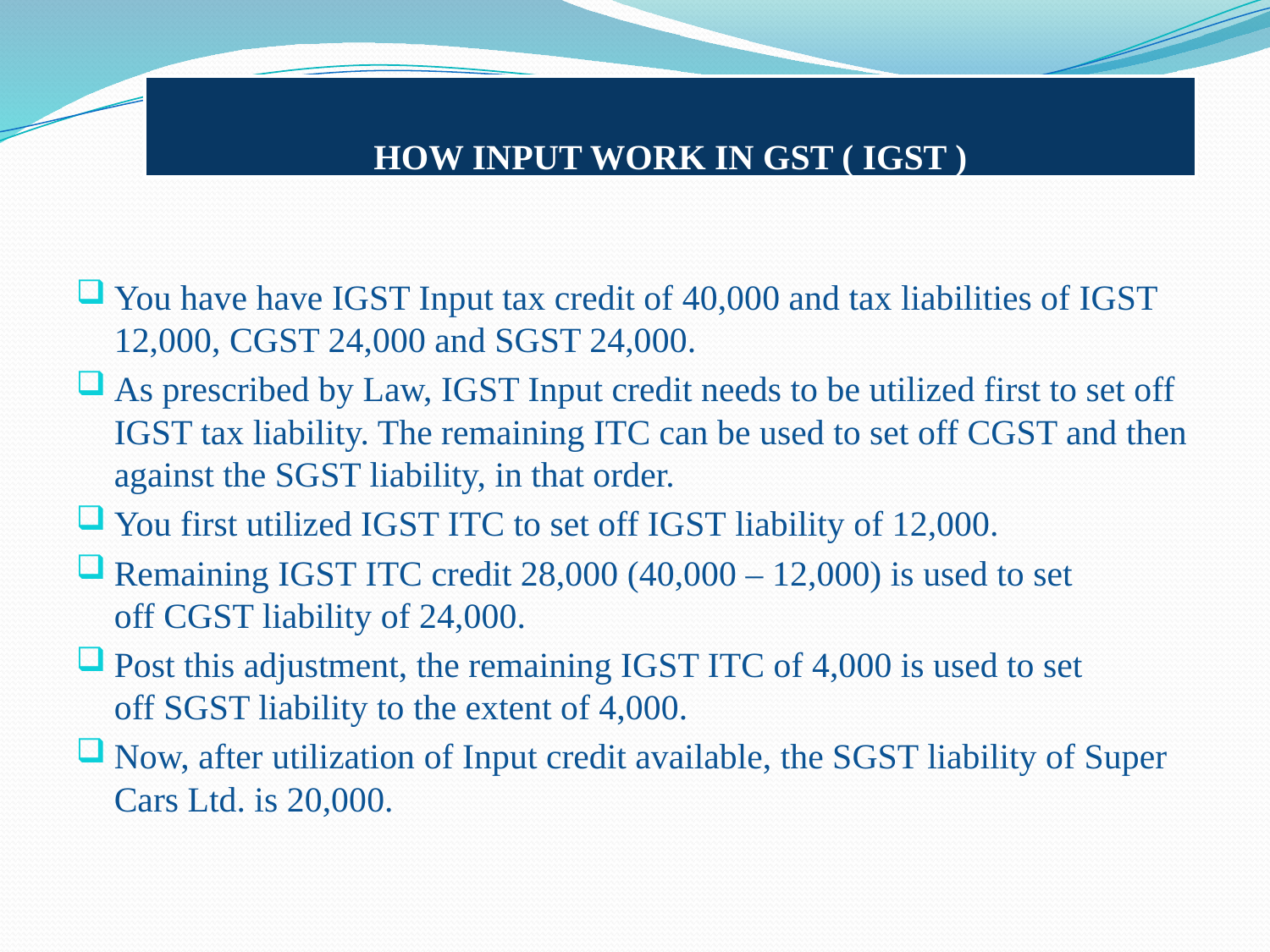

# HOW INPUT WORK IN GST ( IGST )
You have have IGST Input tax credit of 40,000 and tax liabilities of IGST 12,000, CGST 24,000 and SGST 24,000.
As prescribed by Law, IGST Input credit needs to be utilized first to set off IGST tax liability. The remaining ITC can be used to set off CGST and then against the SGST liability, in that order.
You first utilized IGST ITC to set off IGST liability of 12,000.
Remaining IGST ITC credit 28,000 (40,000 – 12,000) is used to set off CGST liability of 24,000.
Post this adjustment, the remaining IGST ITC of 4,000 is used to set off SGST liability to the extent of 4,000.
Now, after utilization of Input credit available, the SGST liability of Super Cars Ltd. is 20,000.